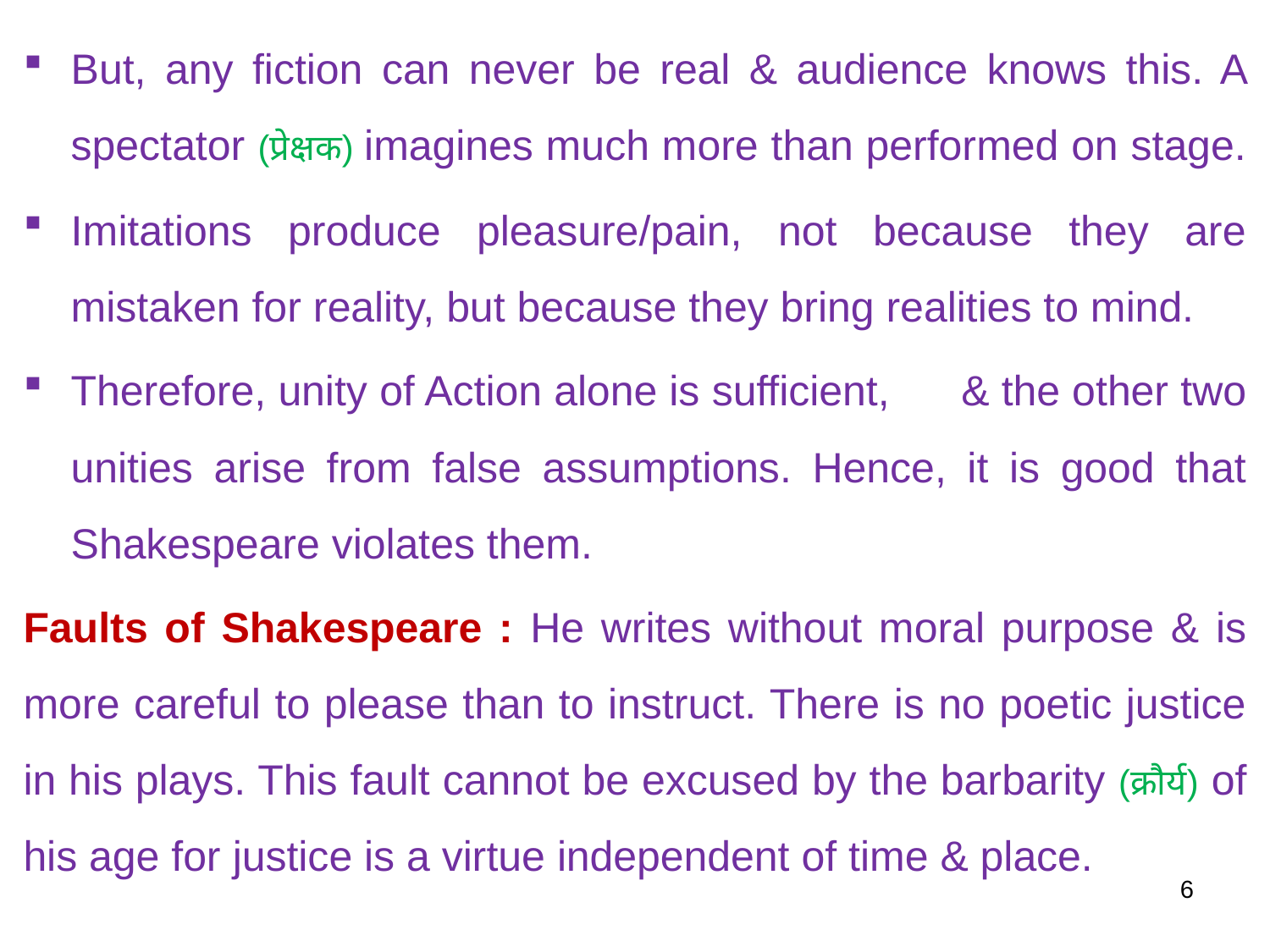

But, any fiction can never be real & audience knows this. A spectator (प्रेक्षक) imagines much more than performed on stage.
Imitations produce pleasure/pain, not because they are mistaken for reality, but because they bring realities to mind.
Therefore, unity of Action alone is sufficient, 	& the other two unities arise from false assumptions. Hence, it is good that Shakespeare violates them.
Faults of Shakespeare : He writes without moral purpose & is more careful to please than to instruct. There is no poetic justice in his plays. This fault cannot be excused by the barbarity (क्रौर्य) of his age for justice is a virtue independent of time & place.

6